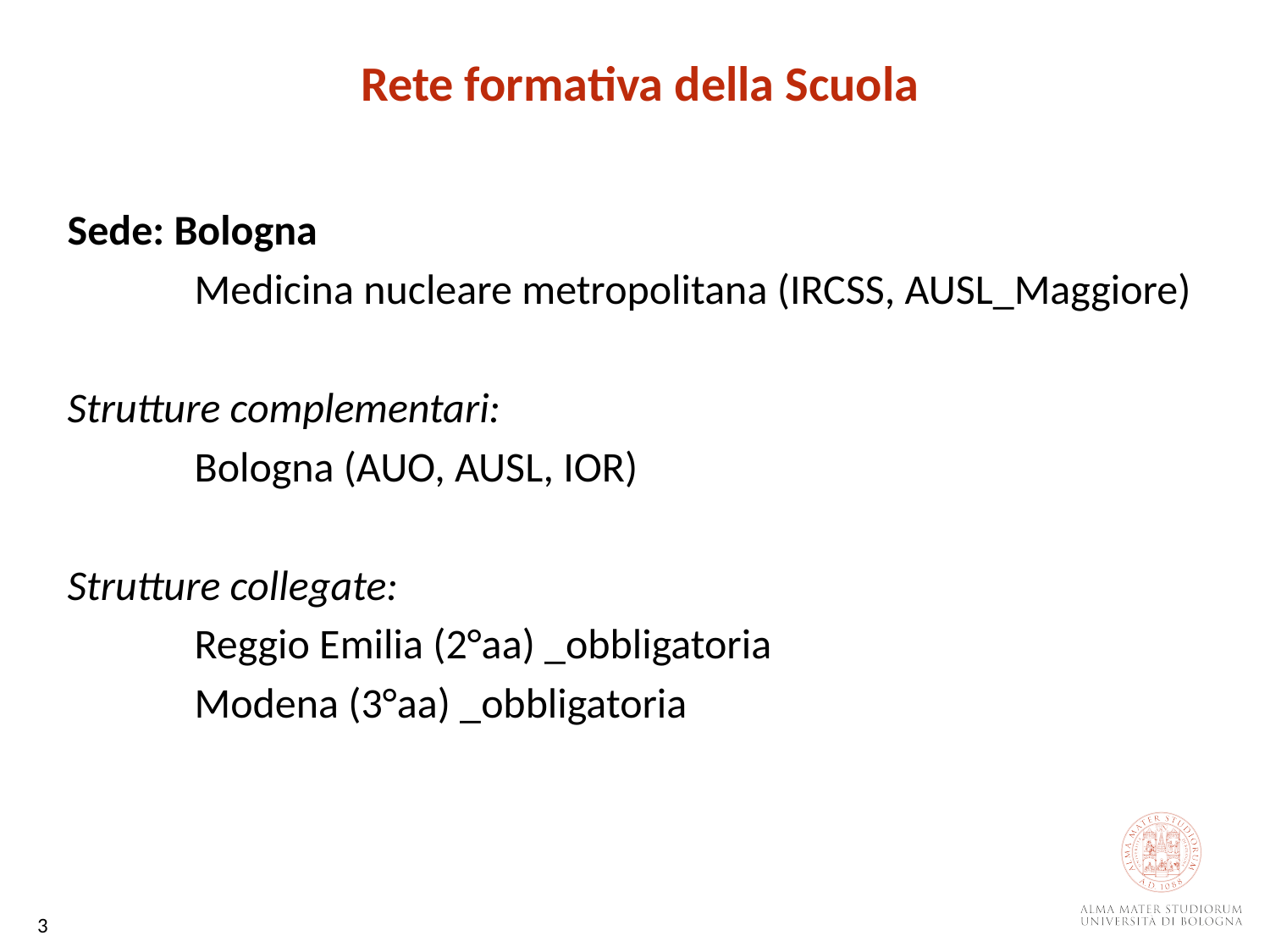

Rete formativa della Scuola
Sede: Bologna
	Medicina nucleare metropolitana (IRCSS, AUSL_Maggiore)

Strutture complementari:
	Bologna (AUO, AUSL, IOR)

Strutture collegate:
	Reggio Emilia (2°aa) _obbligatoria
	Modena (3°aa) _obbligatoria